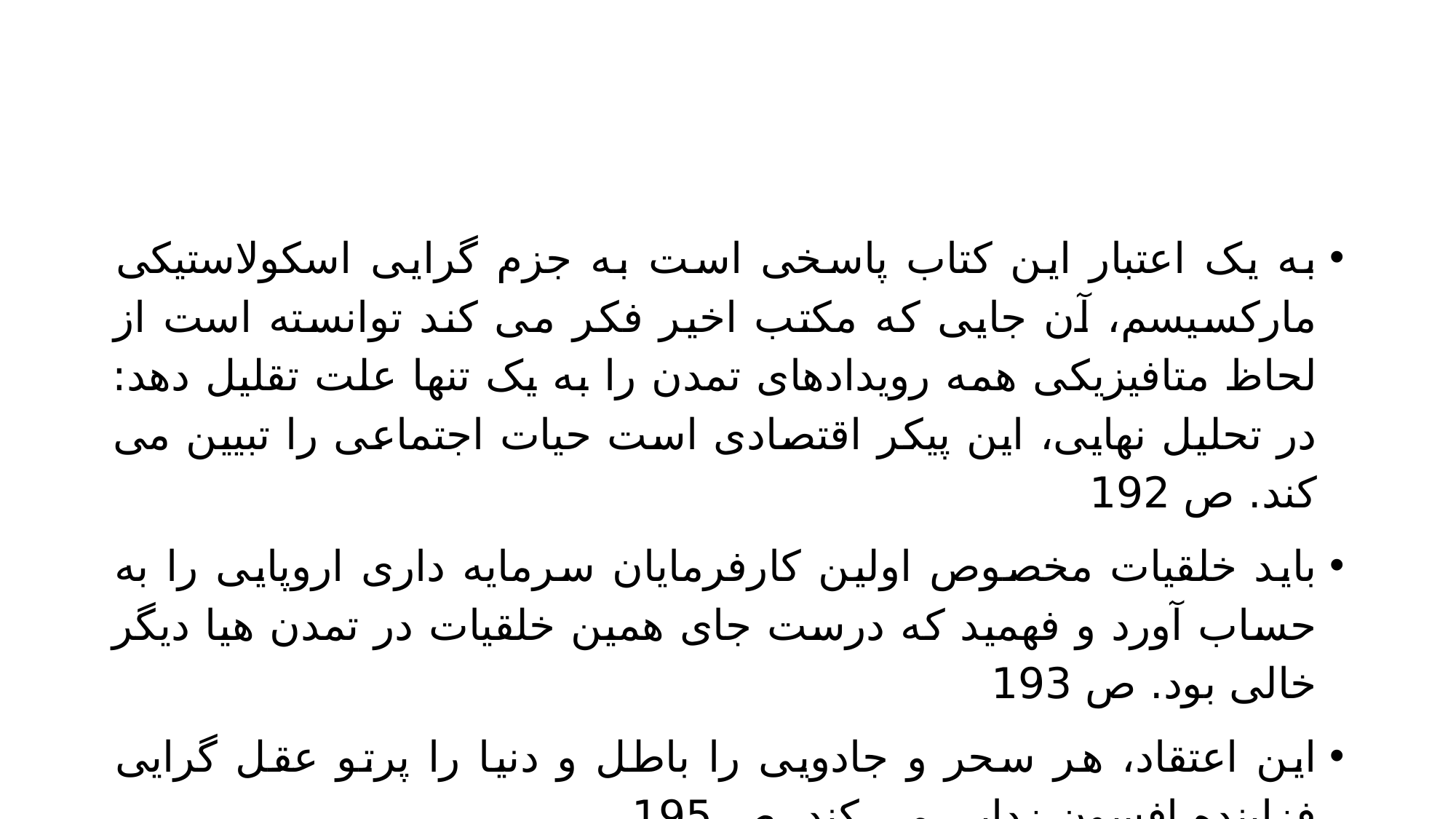

#
به یک اعتبار این کتاب پاسخی است به جزم گرایی اسکولاستیکی مارکسیسم، آن جایی که مکتب اخیر فکر می کند توانسته است از لحاظ متافیزیکی همه رویدادهای تمدن را به یک تنها علت تقلیل دهد: در تحلیل نهایی، این پیکر اقتصادی است حیات اجتماعی را تبیین می کند. ص 192
باید خلقیات مخصوص اولین کارفرمایان سرمایه داری اروپایی را به حساب آورد و فهمید که درست جای همین خلقیات در تمدن هیا دیگر خالی بود. ص 193
این اعتقاد، هر سحر و جادویی را باطل و دنیا را پرتو عقل گرایی فزاینده افسون زدایی می کند. ص 195